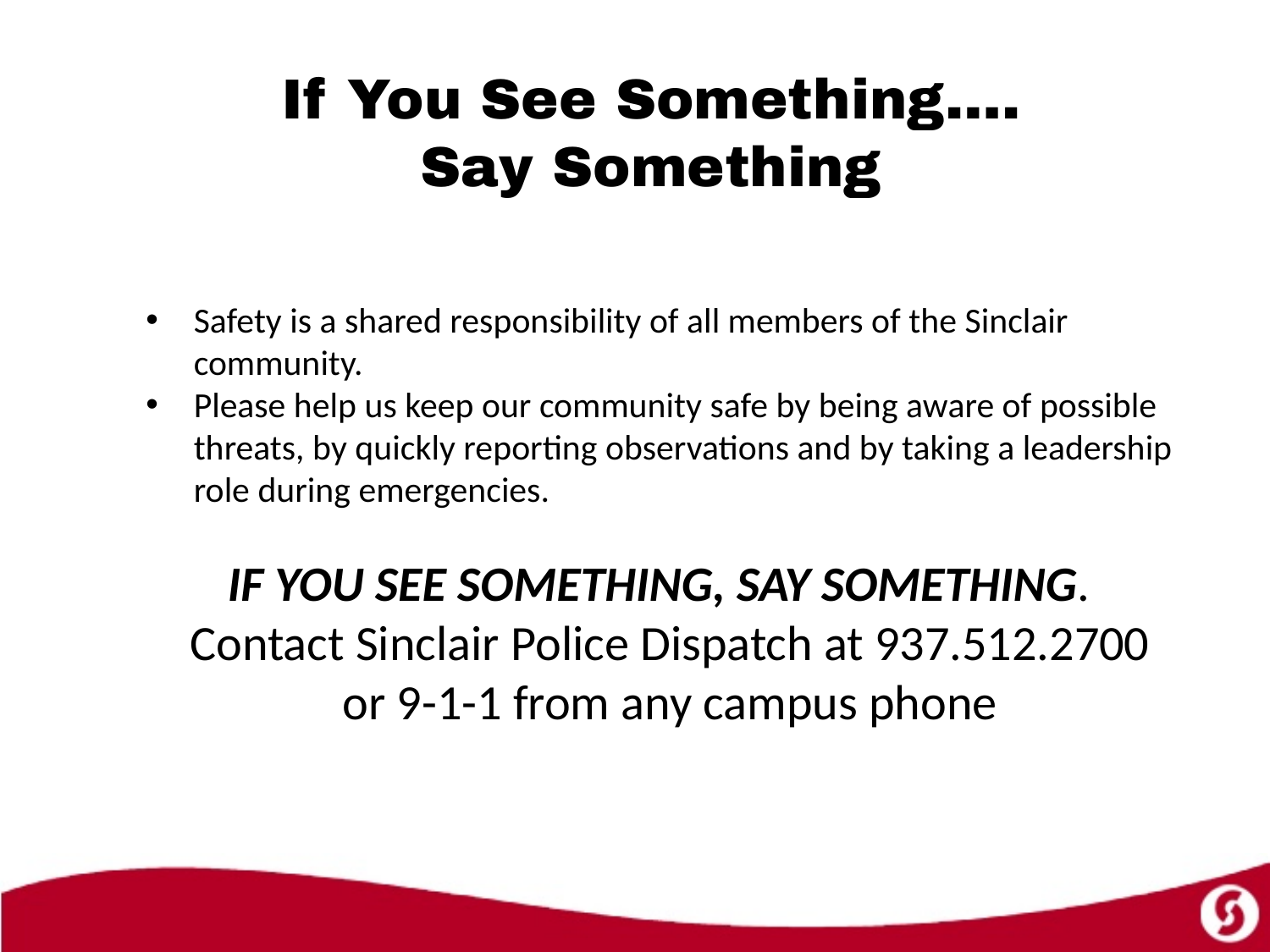

# If You See Something…. Say Something

Safety is a shared responsibility of all members of the Sinclair community.
Please help us keep our community safe by being aware of possible threats, by quickly reporting observations and by taking a leadership role during emergencies.

IF YOU SEE SOMETHING, SAY SOMETHING.
Contact Sinclair Police Dispatch at 937.512.2700
or 9-1-1 from any campus phone